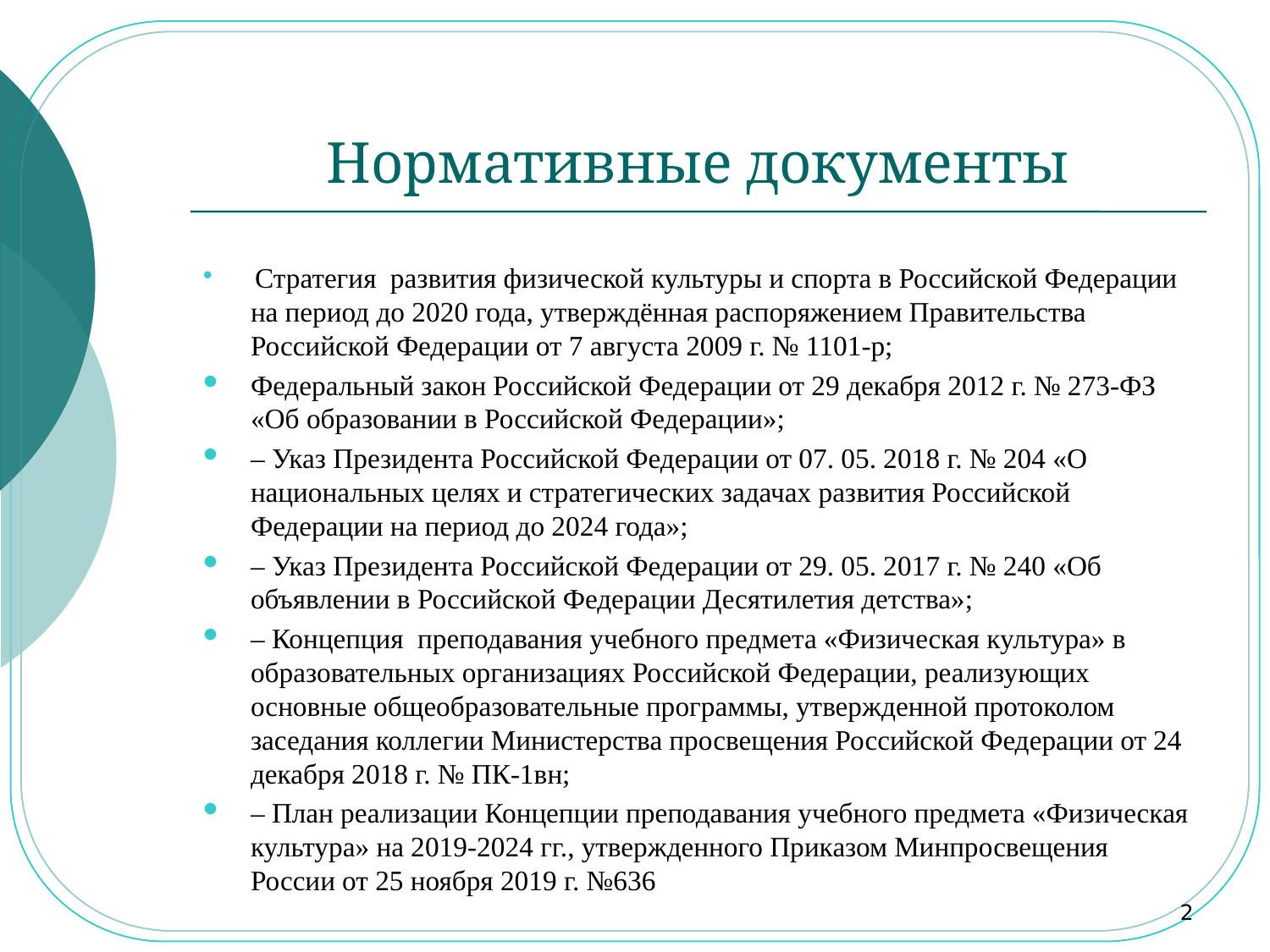

# Нормативные документы
 Стратегия  развития физической культуры и спорта в Российской Федерации на период до 2020 года, утверждённая распоряжением Правительства Российской Федерации от 7 августа 2009 г. № 1101-р;
Федеральный закон Российской Федерации от 29 декабря 2012 г. № 273-ФЗ «Об образовании в Российской Федерации»;
– Указ Президента Российской Федерации от 07. 05. 2018 г. № 204 «О национальных целях и стратегических задачах развития Российской Федерации на период до 2024 года»;
– Указ Президента Российской Федерации от 29. 05. 2017 г. № 240 «Об объявлении в Российской Федерации Десятилетия детства»;
– Концепция  преподавания учебного предмета «Физическая культура» в образовательных организациях Российской Федерации, реализующих основные общеобразовательные программы, утвержденной протоколом заседания коллегии Министерства просвещения Российской Федерации от 24 декабря 2018 г. № ПК-1вн;
– План реализации Концепции преподавания учебного предмета «Физическая культура» на 2019-2024 гг., утвержденного Приказом Минпросвещения России от 25 ноября 2019 г. №636
2